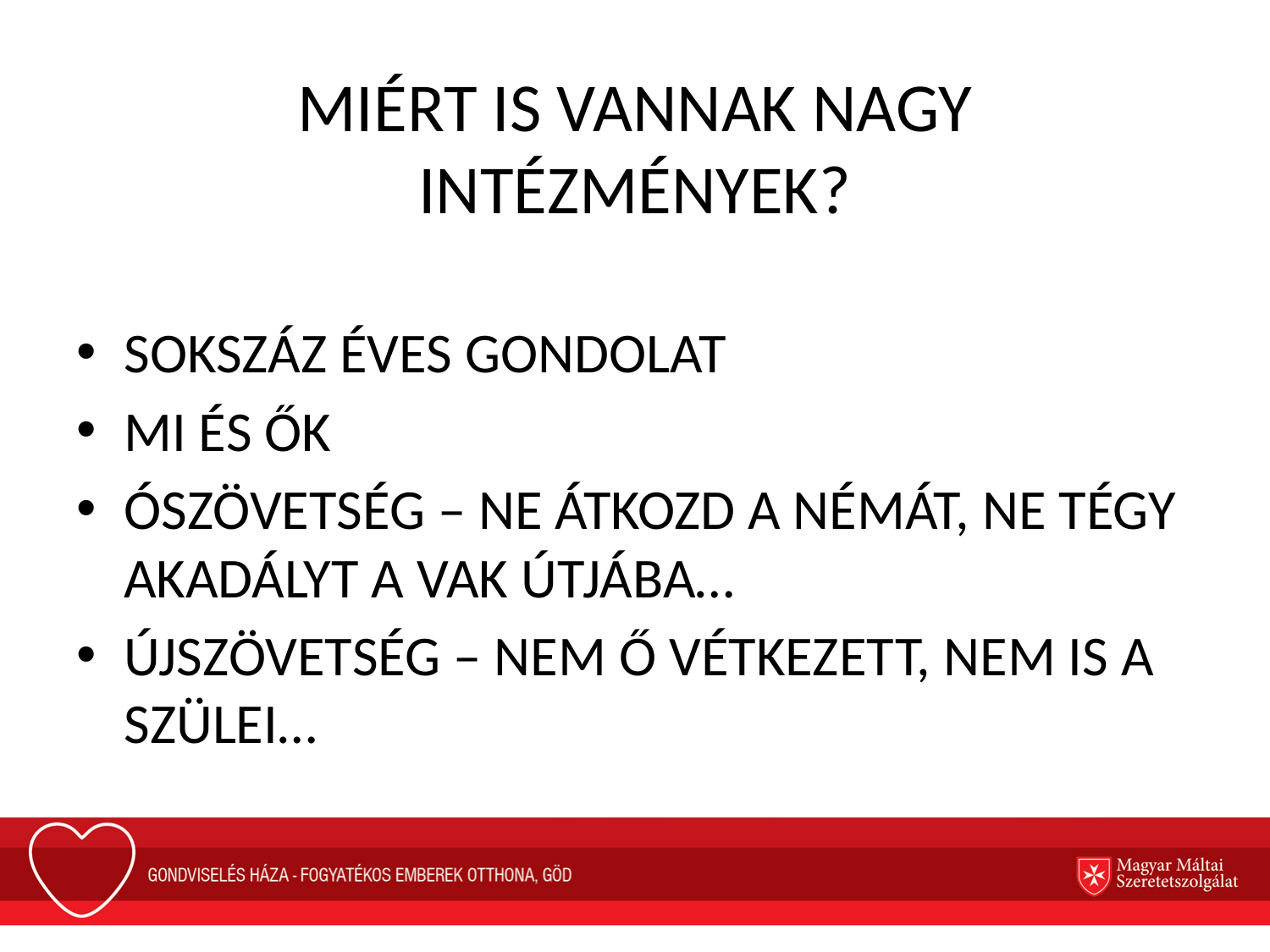

MIÉRT IS VANNAK NAGY INTÉZMÉNYEK?

SOKSZÁZ ÉVES GONDOLAT
MI ÉS ŐK
ÓSZÖVETSÉG – NE ÁTKOZD A NÉMÁT, NE TÉGY AKADÁLYT A VAK ÚTJÁBA…
ÚJSZÖVETSÉG – NEM Ő VÉTKEZETT, NEM IS A SZÜLEI…